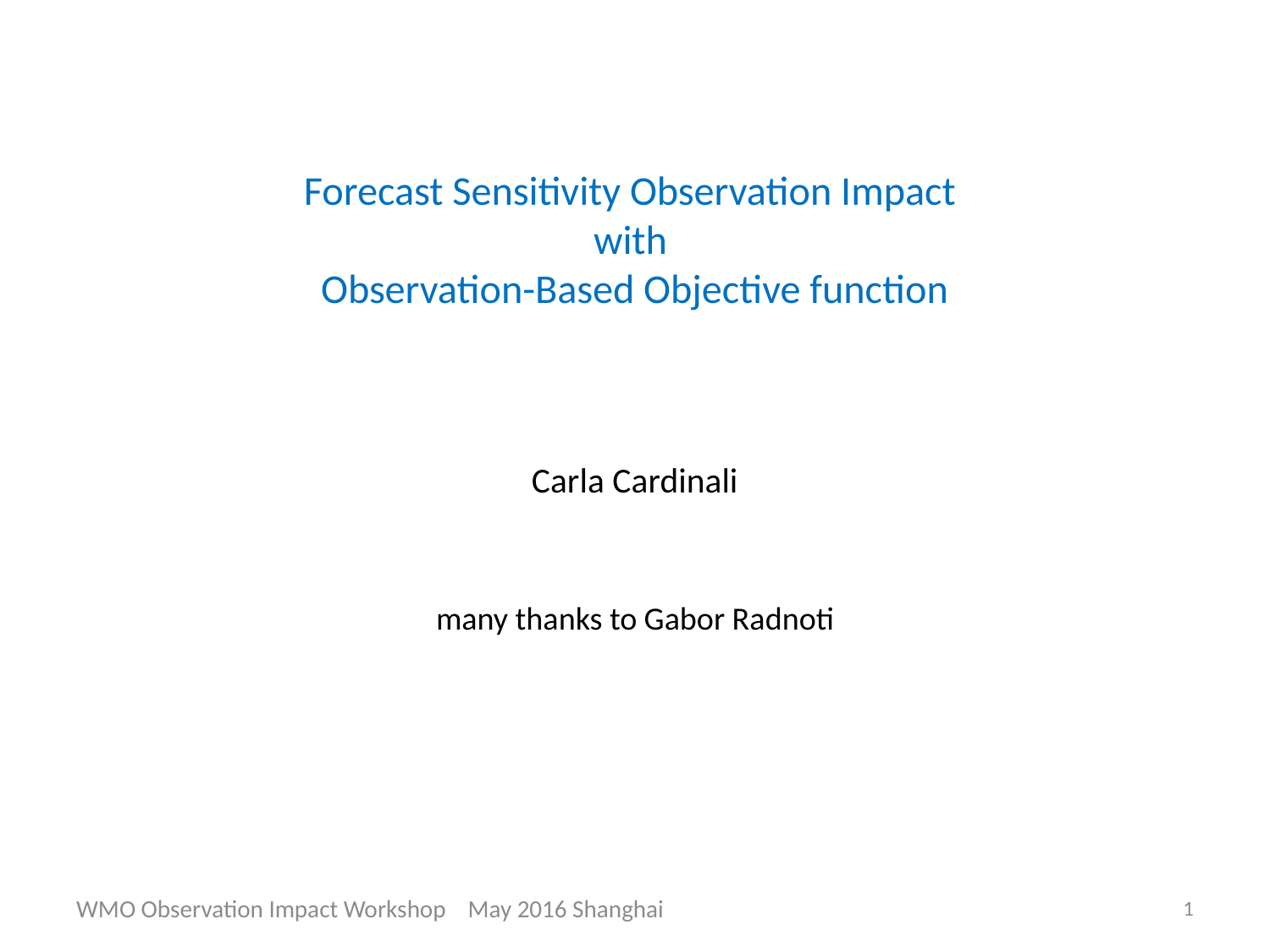

# Forecast Sensitivity Observation Impact with Observation-Based Objective function Carla Cardinali many thanks to Gabor Radnoti
WMO Observation Impact Workshop    May 2016 Shanghai
1